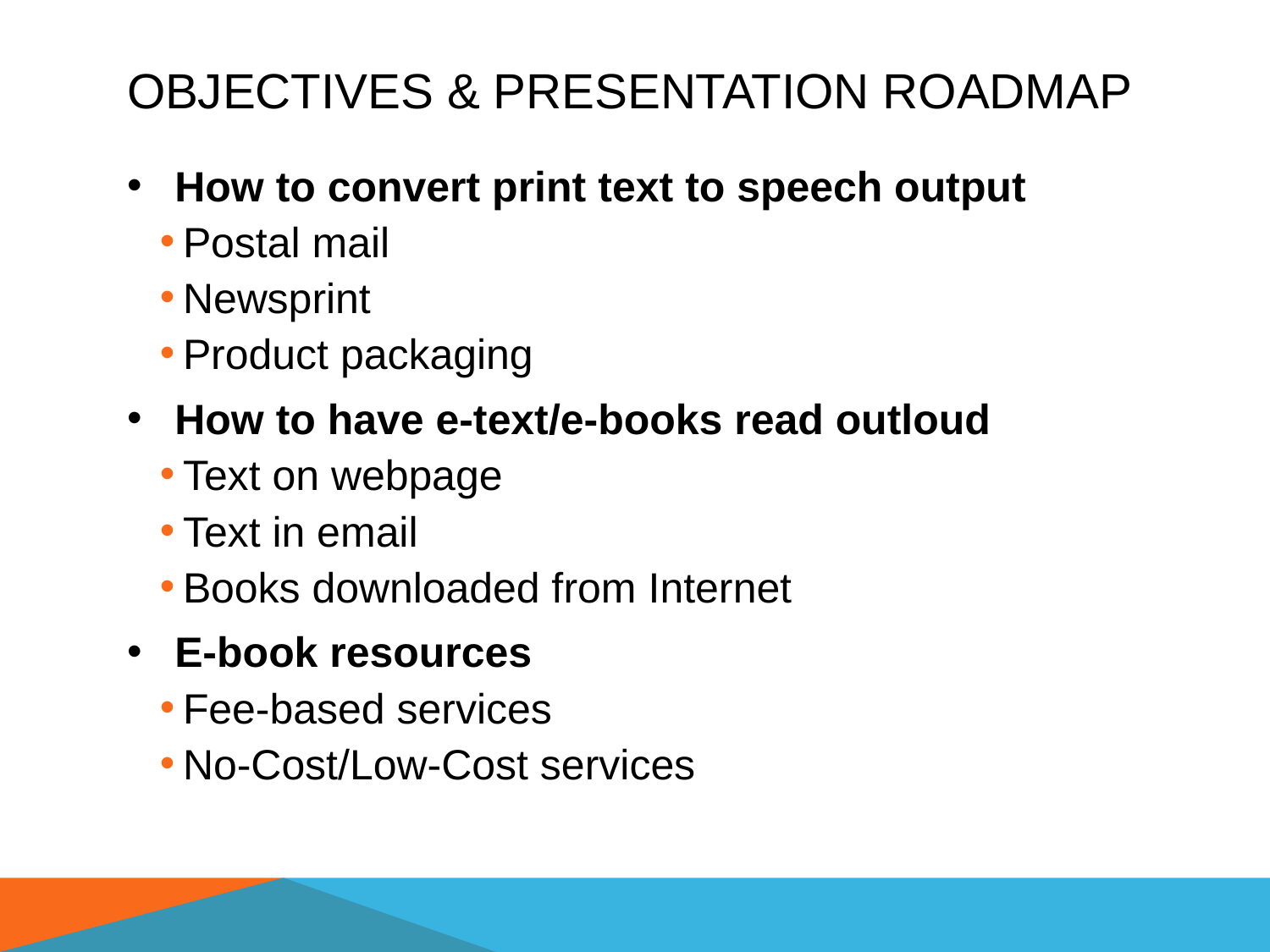

# Objectives & Presentation roadmap
How to convert print text to speech output
Postal mail
Newsprint
Product packaging
How to have e-text/e-books read outloud
Text on webpage
Text in email
Books downloaded from Internet
E-book resources
Fee-based services
No-Cost/Low-Cost services